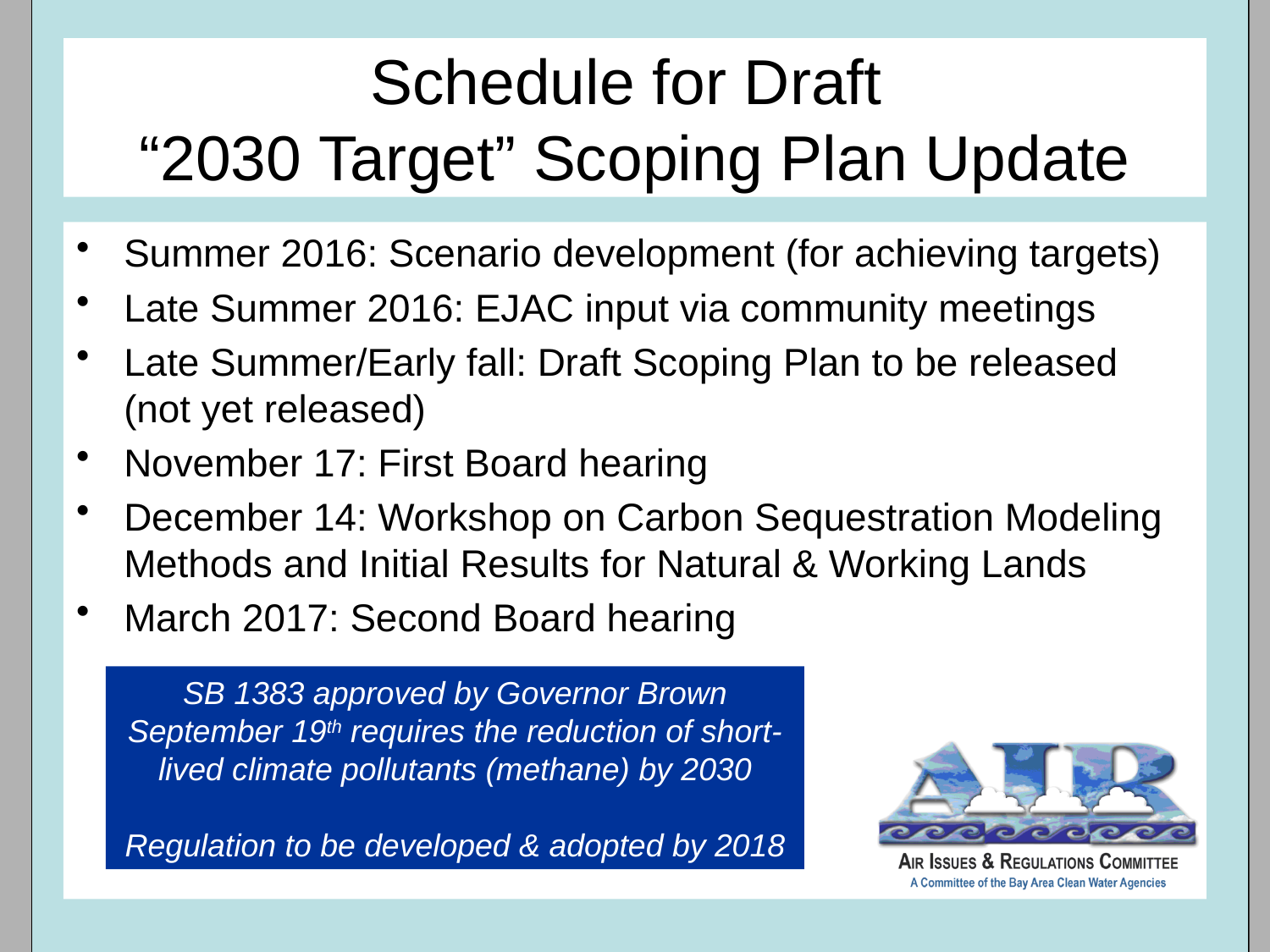

# Schedule for Draft “2030 Target” Scoping Plan Update
Summer 2016: Scenario development (for achieving targets)
Late Summer 2016: EJAC input via community meetings
Late Summer/Early fall: Draft Scoping Plan to be released (not yet released)
November 17: First Board hearing
December 14: Workshop on Carbon Sequestration Modeling Methods and Initial Results for Natural & Working Lands
March 2017: Second Board hearing
SB 1383 approved by Governor Brown September 19th requires the reduction of short-lived climate pollutants (methane) by 2030

Regulation to be developed & adopted by 2018